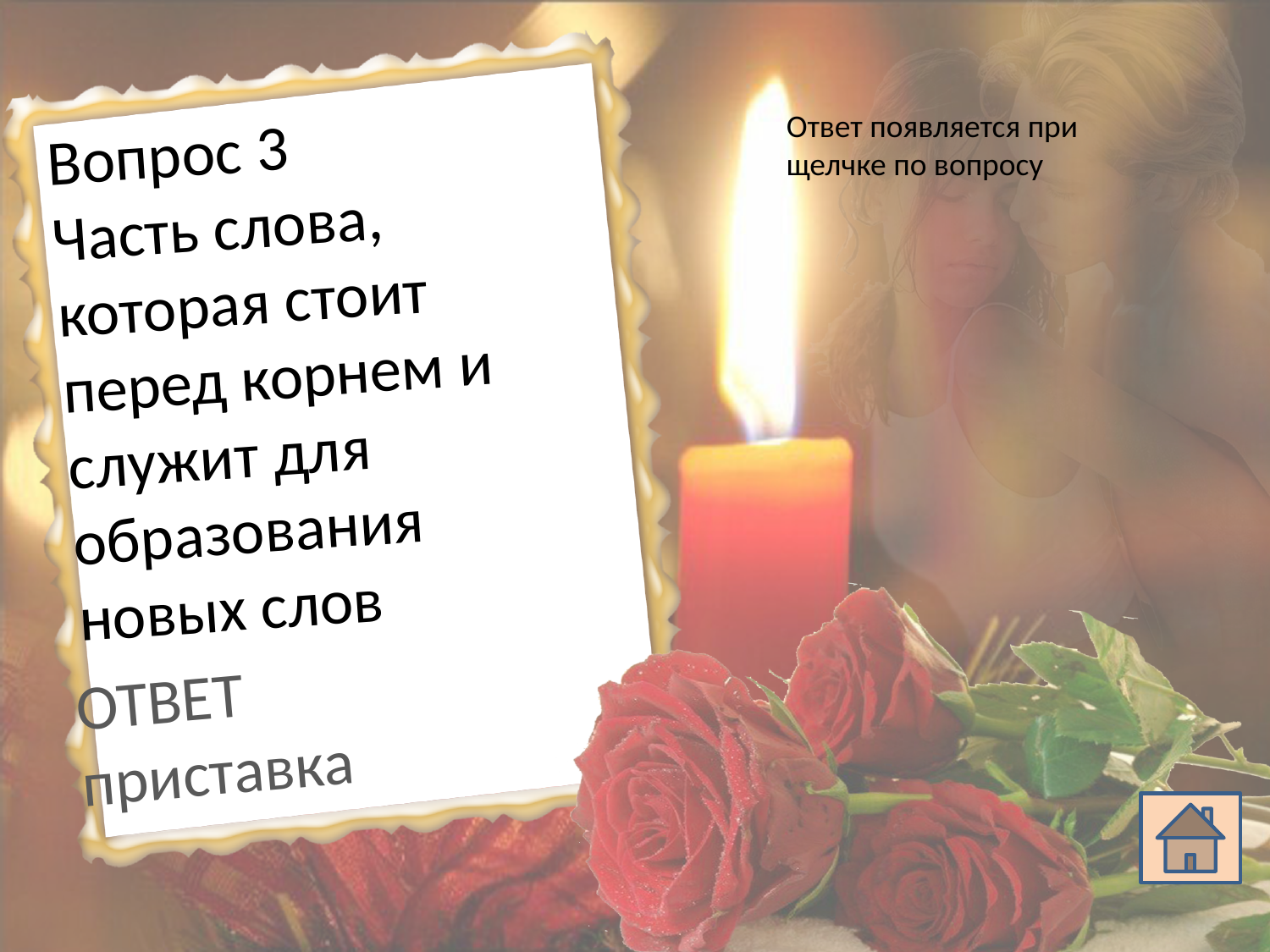

Вопрос 3
Часть слова, которая стоит перед корнем и служит для образования новых слов
Ответ появляется при щелчке по вопросу
ОТВЕТ        приставка